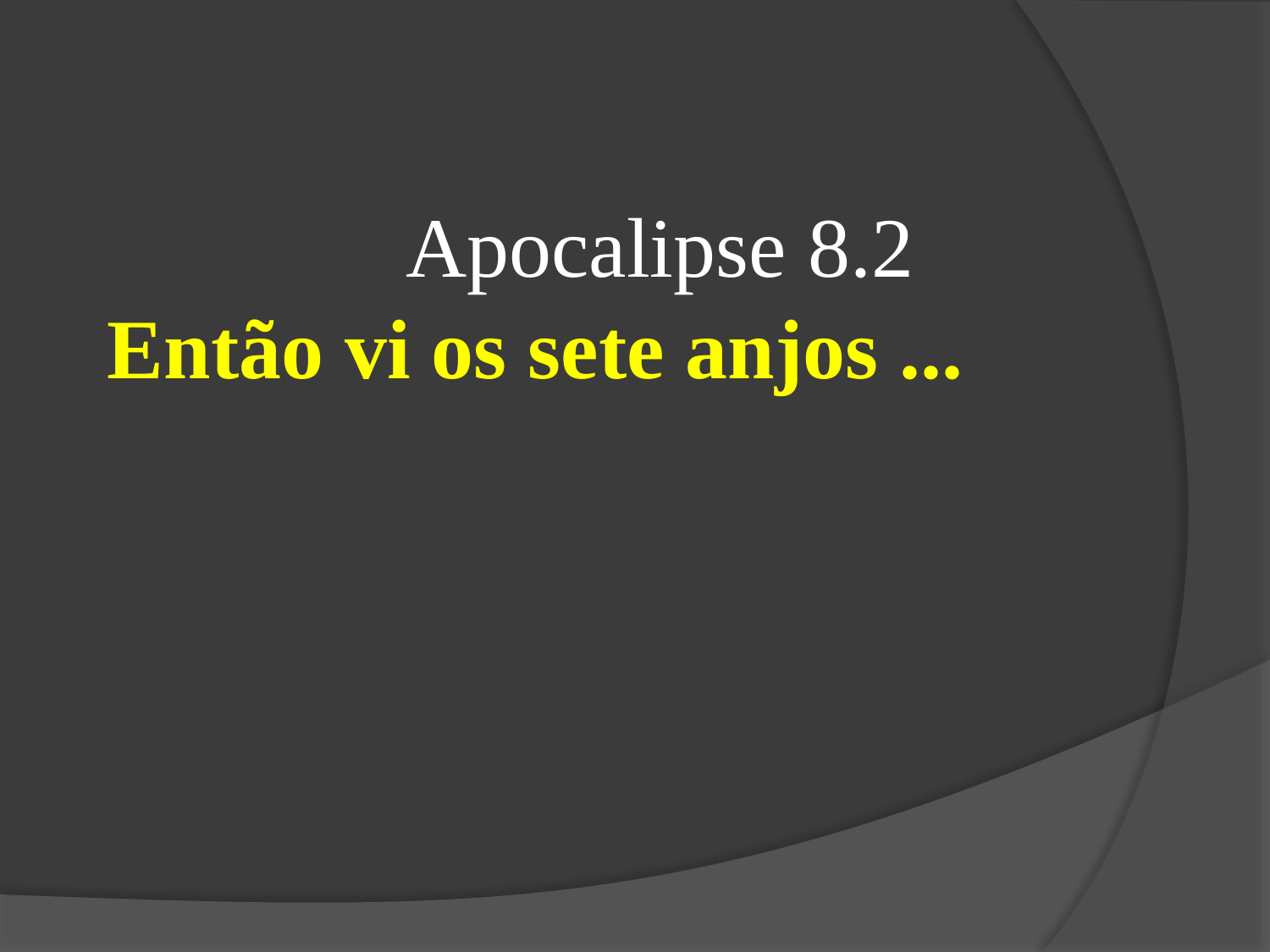

Apocalipse 8.2
Então vi os sete anjos ...